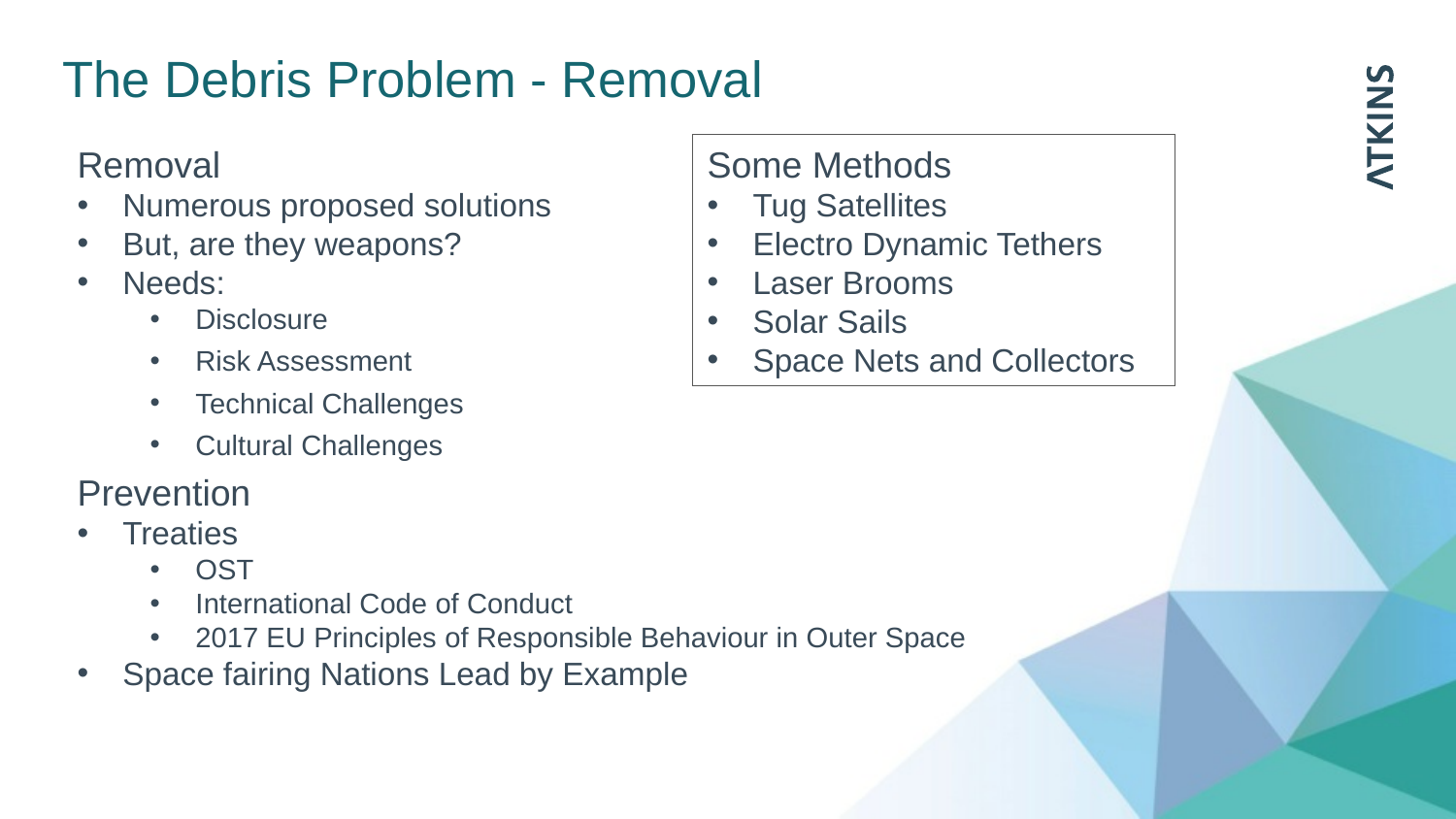

# The Debris Problem - Removal
Some Methods
Tug Satellites
Electro Dynamic Tethers
Laser Brooms
Solar Sails
Space Nets and Collectors
Removal
Numerous proposed solutions
But, are they weapons?
Needs:
Disclosure
Risk Assessment
Technical Challenges
Cultural Challenges
Prevention
Treaties
OST
International Code of Conduct
2017 EU Principles of Responsible Behaviour in Outer Space
Space fairing Nations Lead by Example